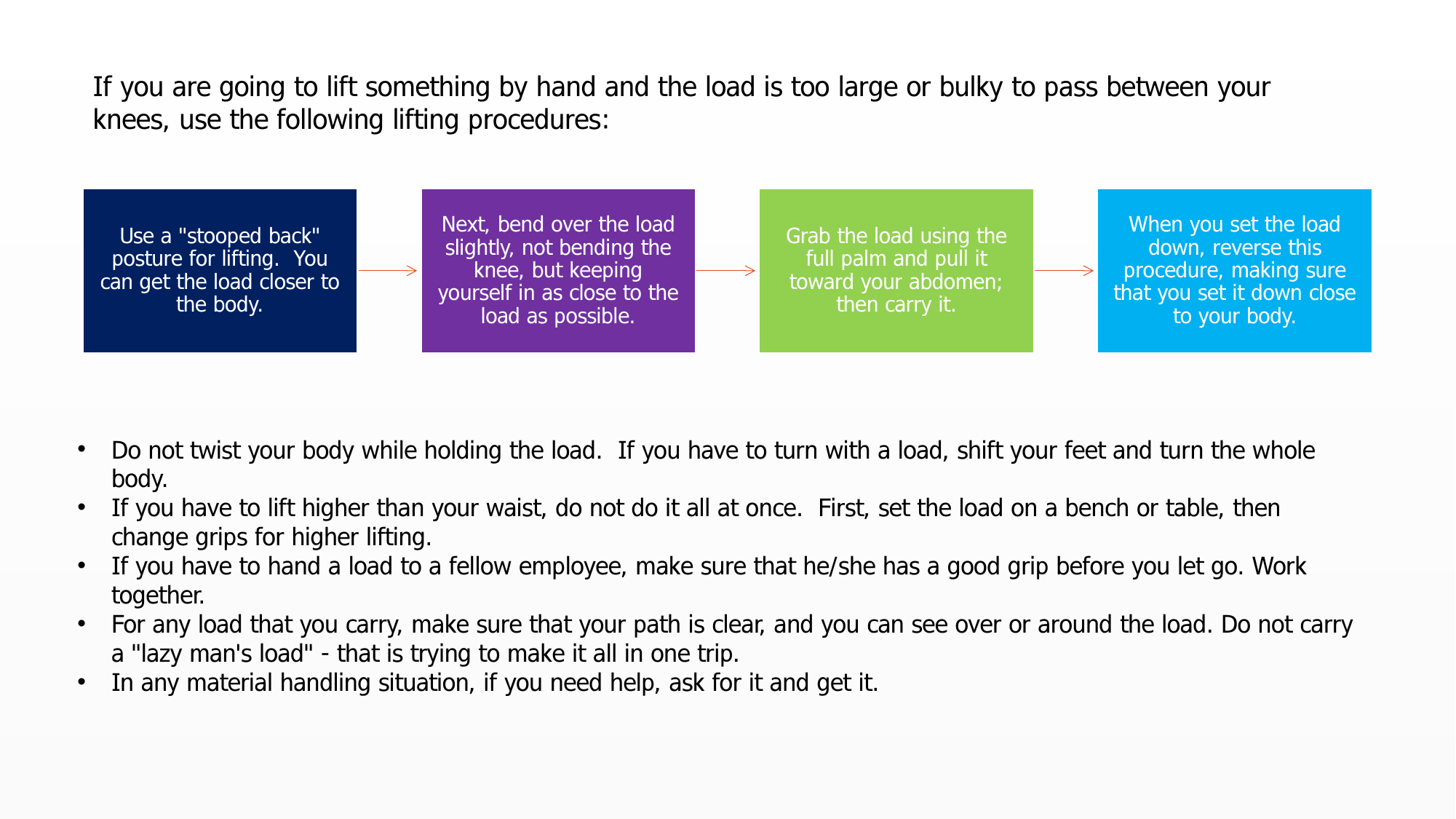

If you are going to lift something by hand and the load is too large or bulky to pass between your knees, use the following lifting procedures:

Use a "stooped back" posture for lifting.  You can get the load closer to the body.

Next, bend over the load slightly, not bending the knee, but keeping yourself in as close to the load as possible.

Grab the load using the full palm and pull it toward your abdomen; then carry it.
When you set the load down, reverse this procedure, making sure that you set it down close to your body.
Do not twist your body while holding the load.  If you have to turn with a load, shift your feet and turn the whole body.
If you have to lift higher than your waist, do not do it all at once.  First, set the load on a bench or table, then change grips for higher lifting.
If you have to hand a load to a fellow employee, make sure that he/she has a good grip before you let go. Work together.
For any load that you carry, make sure that your path is clear, and you can see over or around the load. Do not carry a "lazy man's load" - that is trying to make it all in one trip.
In any material handling situation, if you need help, ask for it and get it.